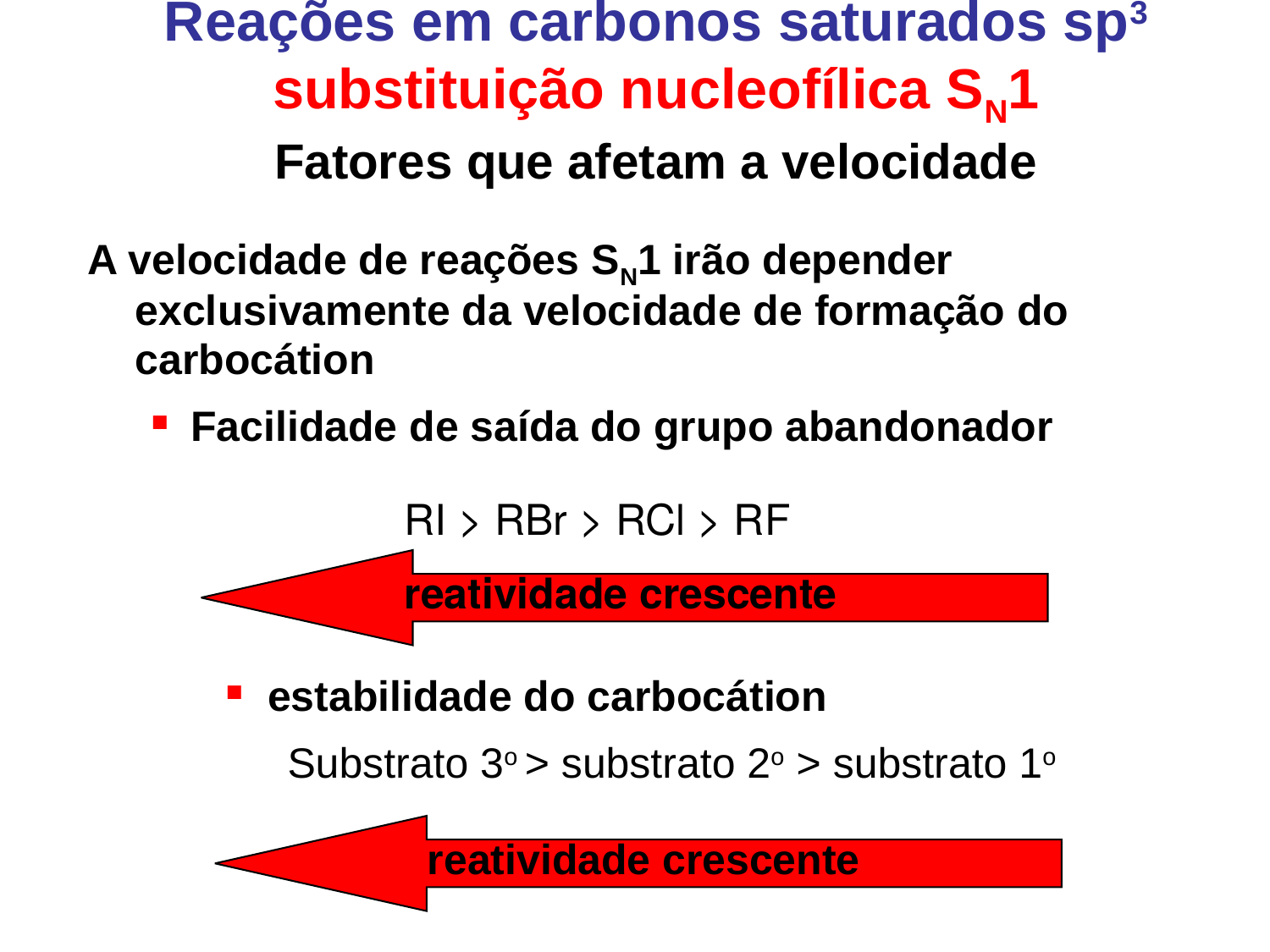

Reações em carbonos saturados sp3 substituição nucleofílica SN1
Fatores que afetam a velocidade
A velocidade de reações SN1 irão depender exclusivamente da velocidade de formação do carbocátion
Facilidade de saída do grupo abandonador
RI > RBr > RCl > RF

reatividade crescente
 estabilidade do carbocátion
Substrato 3o > substrato 2o > substrato 1o

reatividade crescente